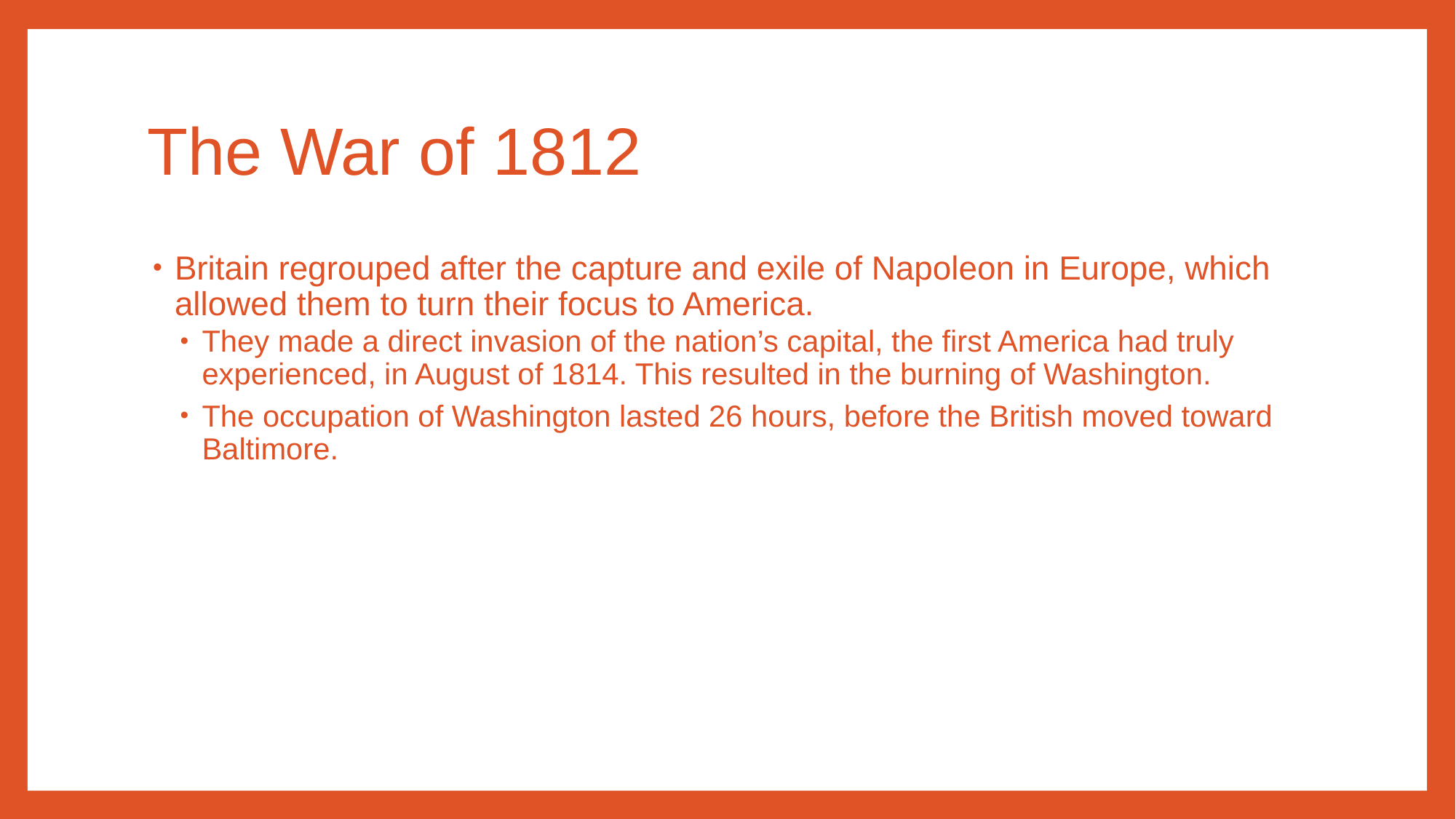

# The War of 1812
Britain regrouped after the capture and exile of Napoleon in Europe, which allowed them to turn their focus to America.
They made a direct invasion of the nation’s capital, the first America had truly experienced, in August of 1814. This resulted in the burning of Washington.
The occupation of Washington lasted 26 hours, before the British moved toward Baltimore.